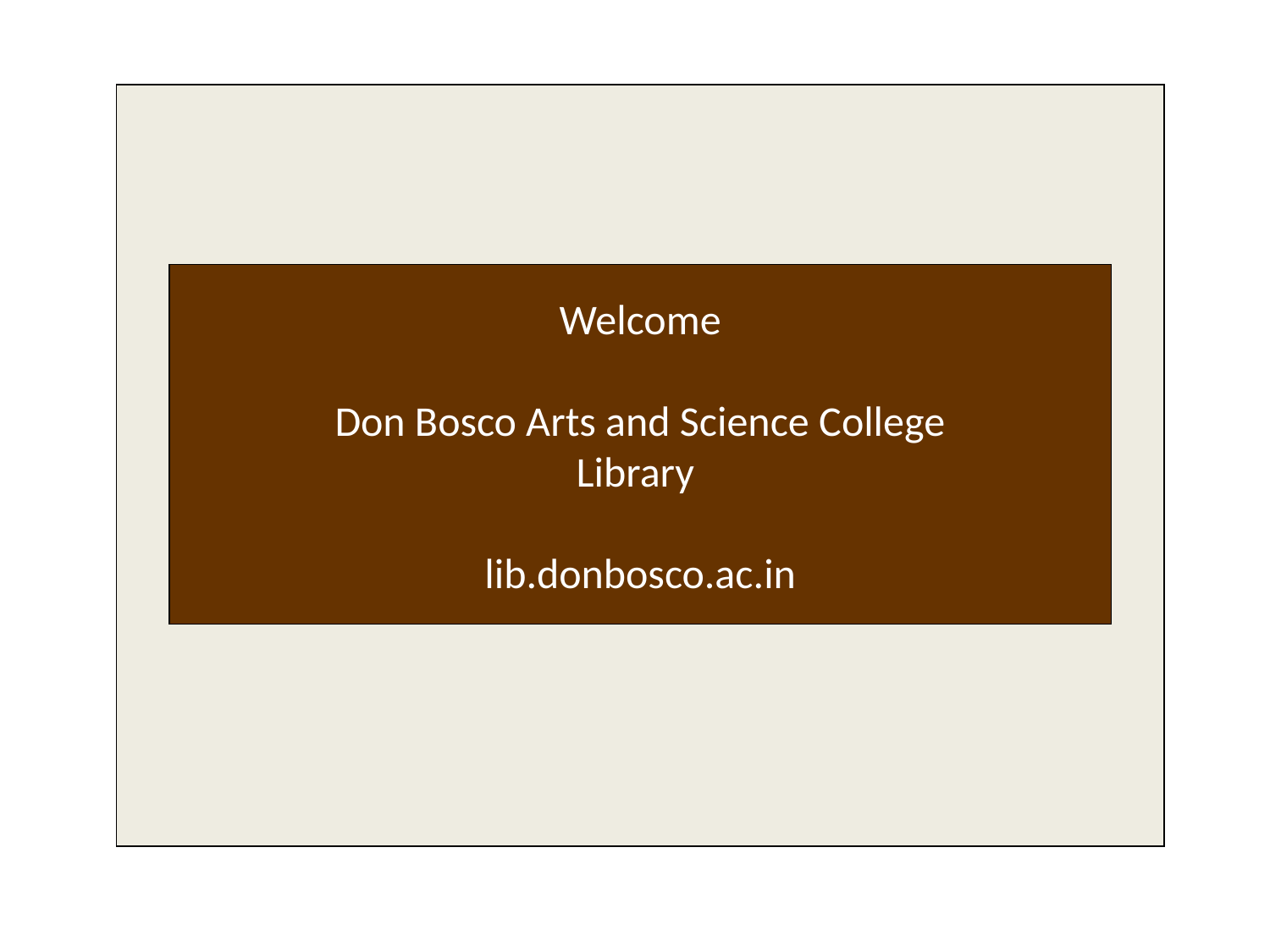

Welcome

Don Bosco Arts and Science College
Library

lib.donbosco.ac.in